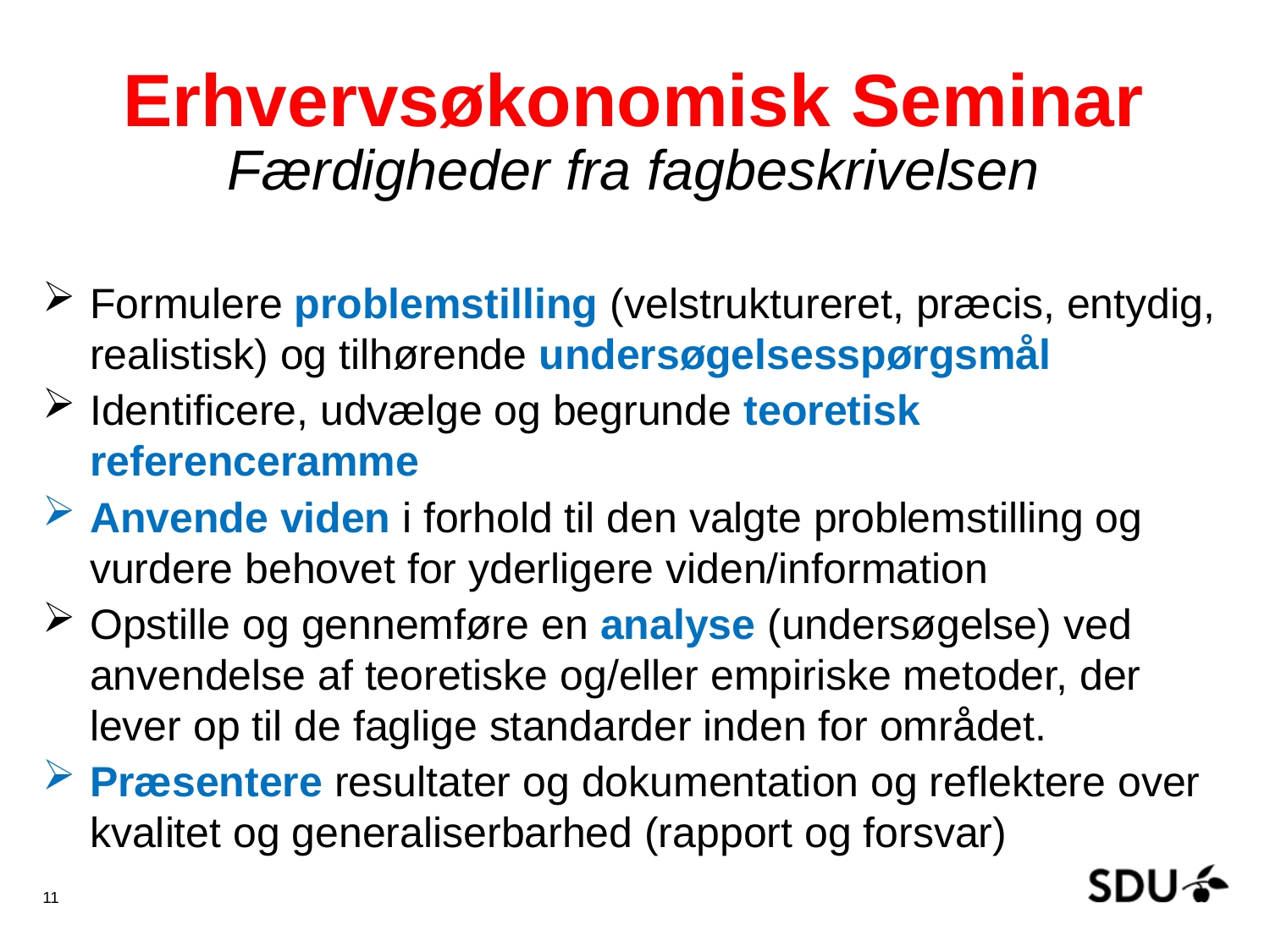

# Erhvervsøkonomisk Seminar Færdigheder fra fagbeskrivelsen
Formulere problemstilling (velstruktureret, præcis, entydig, realistisk) og tilhørende undersøgelsesspørgsmål
Identificere, udvælge og begrunde teoretisk referenceramme
Anvende viden i forhold til den valgte problemstilling og vurdere behovet for yderligere viden/information
Opstille og gennemføre en analyse (undersøgelse) ved anvendelse af teoretiske og/eller empiriske metoder, der lever op til de faglige standarder inden for området.
Præsentere resultater og dokumentation og reflektere over kvalitet og generaliserbarhed (rapport og forsvar)

11